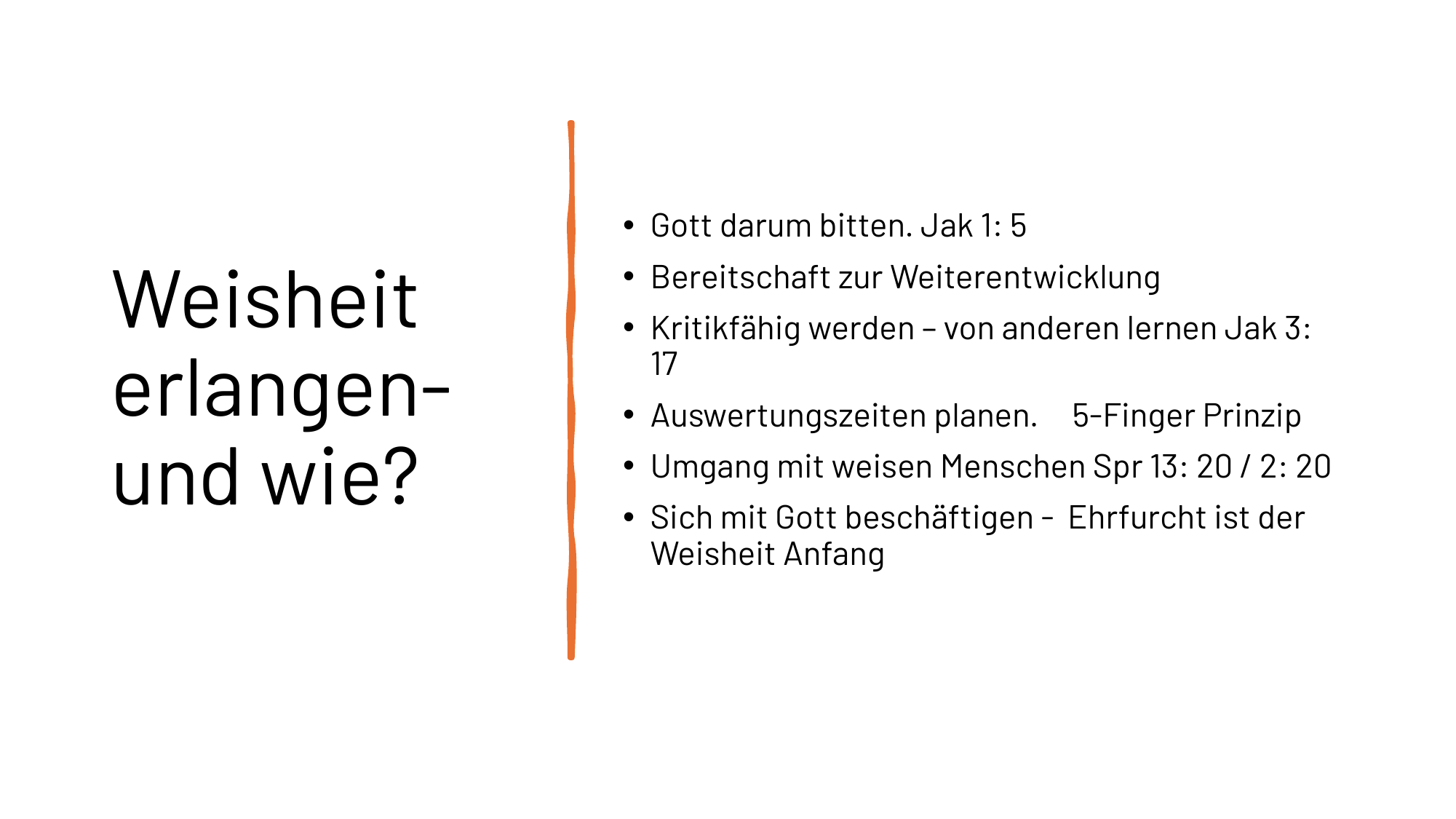

# Weisheit erlangen- und wie?
Gott darum bitten. Jak 1: 5
Bereitschaft zur Weiterentwicklung
Kritikfähig werden – von anderen lernen Jak 3: 17
Auswertungszeiten planen.     5-Finger Prinzip
Umgang mit weisen Menschen Spr 13: 20 / 2: 20
Sich mit Gott beschäftigen -  Ehrfurcht ist der Weisheit Anfang